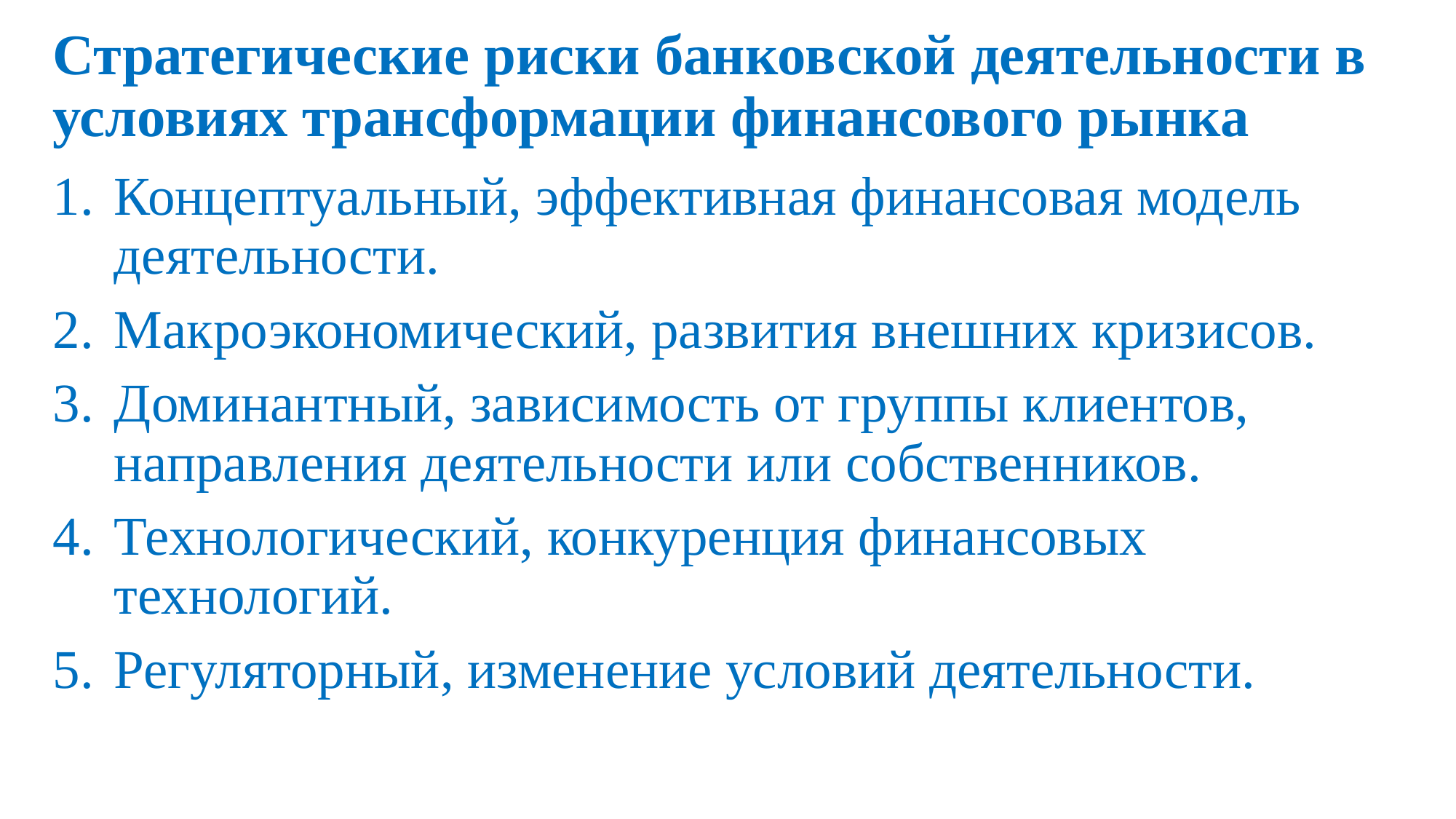

# Стратегические риски банковской деятельности в условиях трансформации финансового рынка
Концептуальный, эффективная финансовая модель деятельности.
Макроэкономический, развития внешних кризисов.
Доминантный, зависимость от группы клиентов, направления деятельности или собственников.
Технологический, конкуренция финансовых технологий.
Регуляторный, изменение условий деятельности.